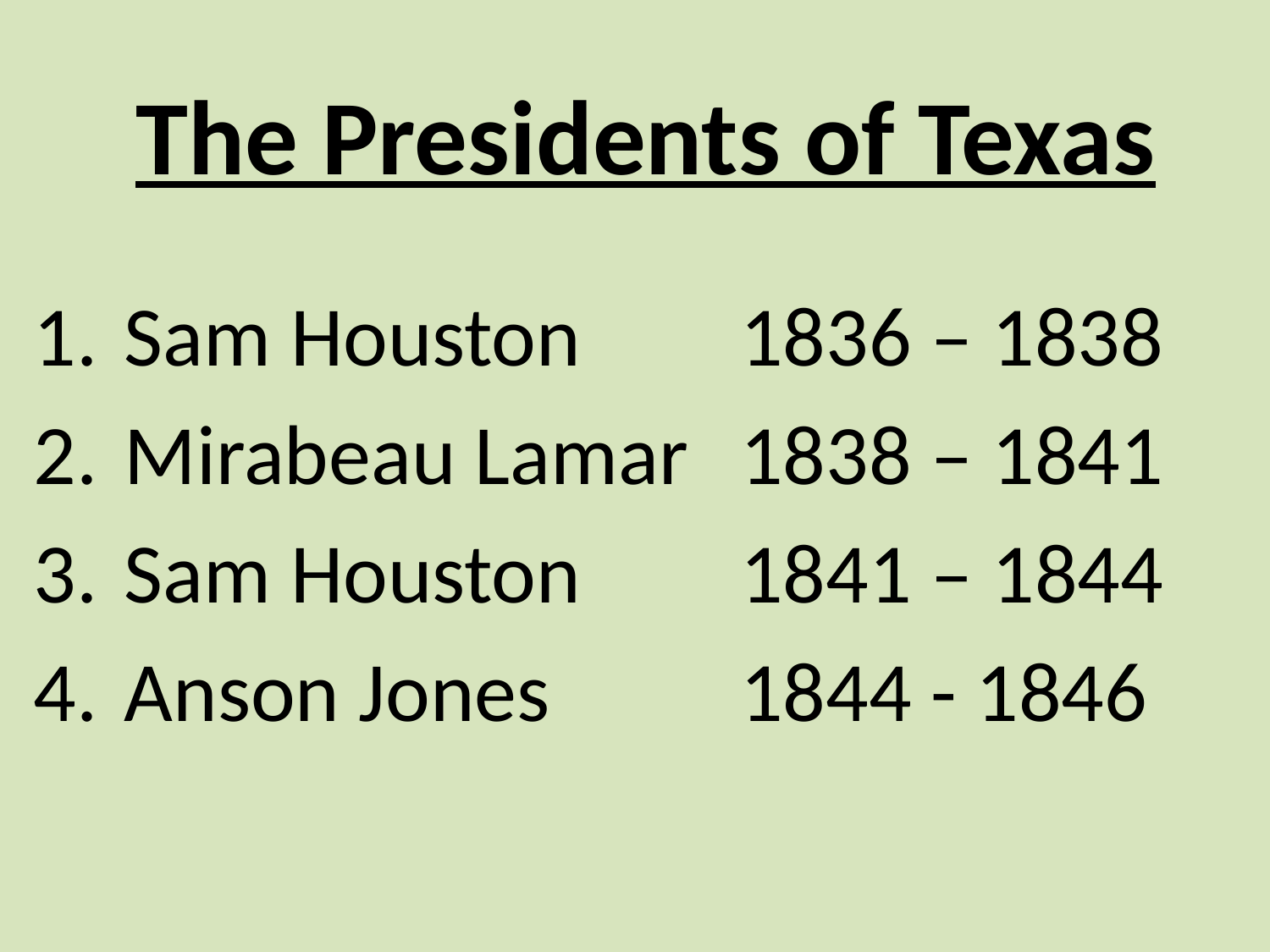

# The Presidents of Texas
 Sam Houston 		1836 – 1838
 Mirabeau Lamar 	1838 – 1841
 Sam Houston 		1841 – 1844
 Anson Jones 		1844 - 1846